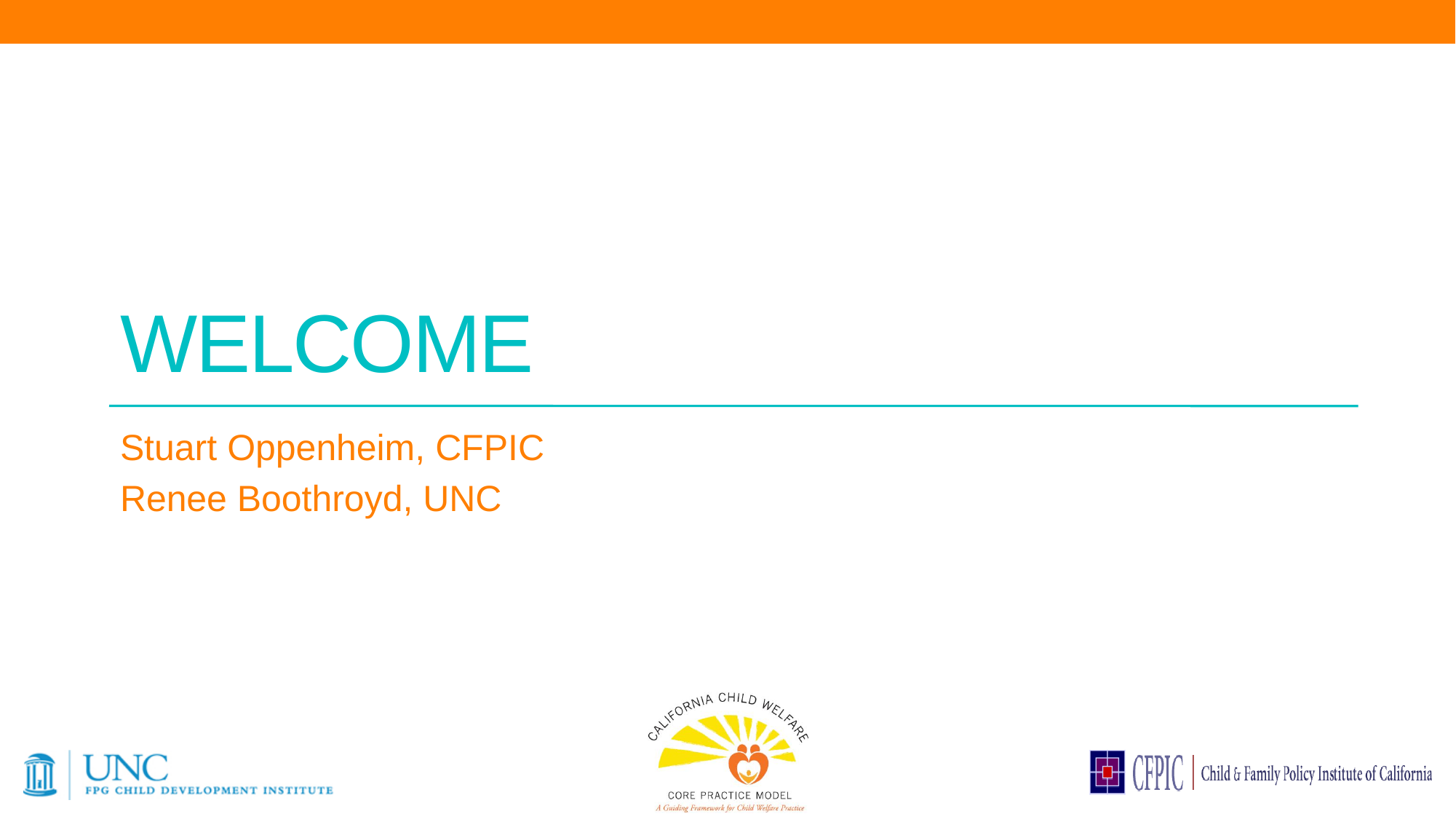

# welcome
Stuart Oppenheim, CFPIC
Renee Boothroyd, UNC